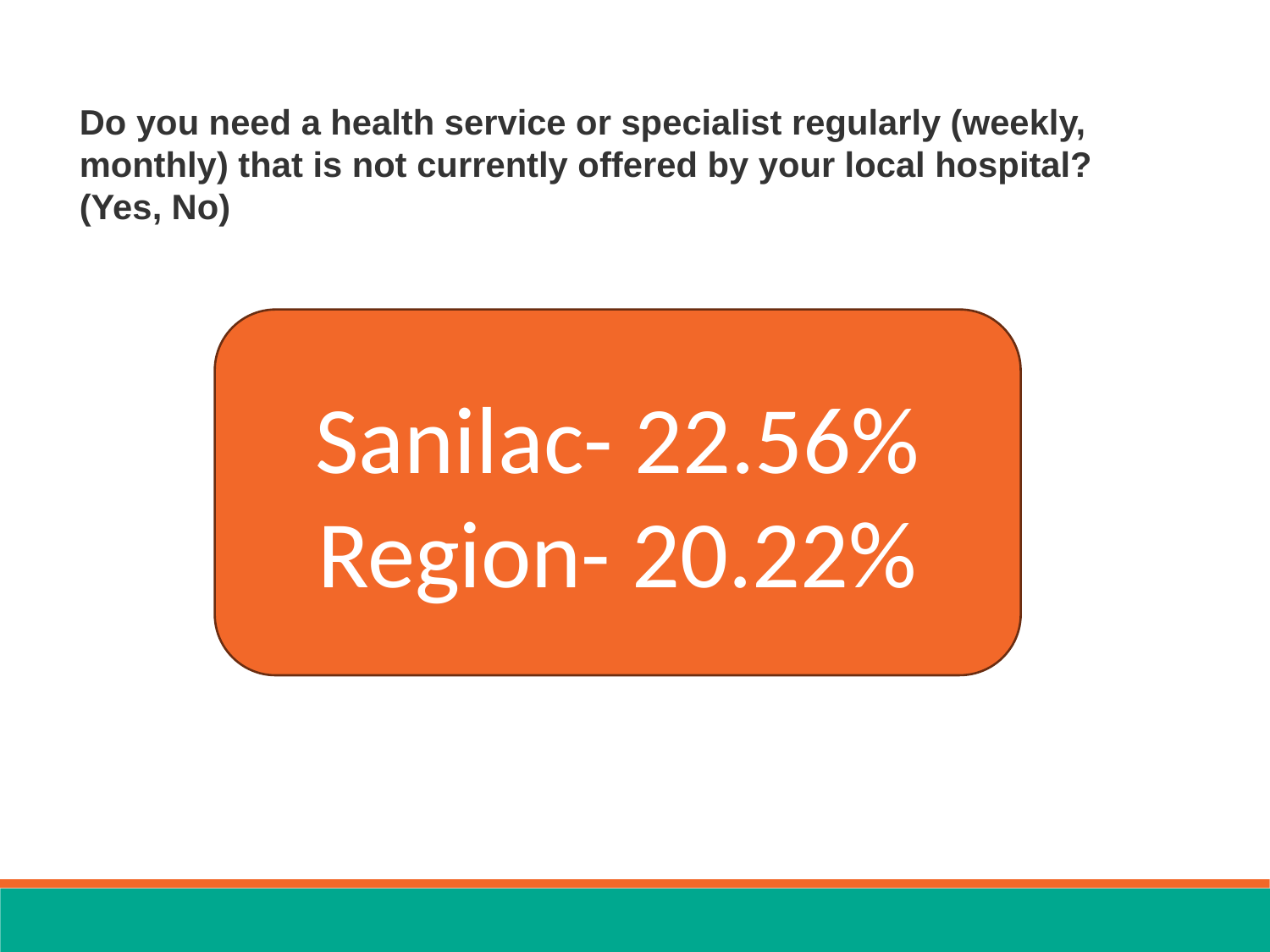

Do you need a health service or specialist regularly (weekly, monthly) that is not currently offered by your local hospital?
(Yes, No)
Sanilac- 22.56%
Region- 20.22%